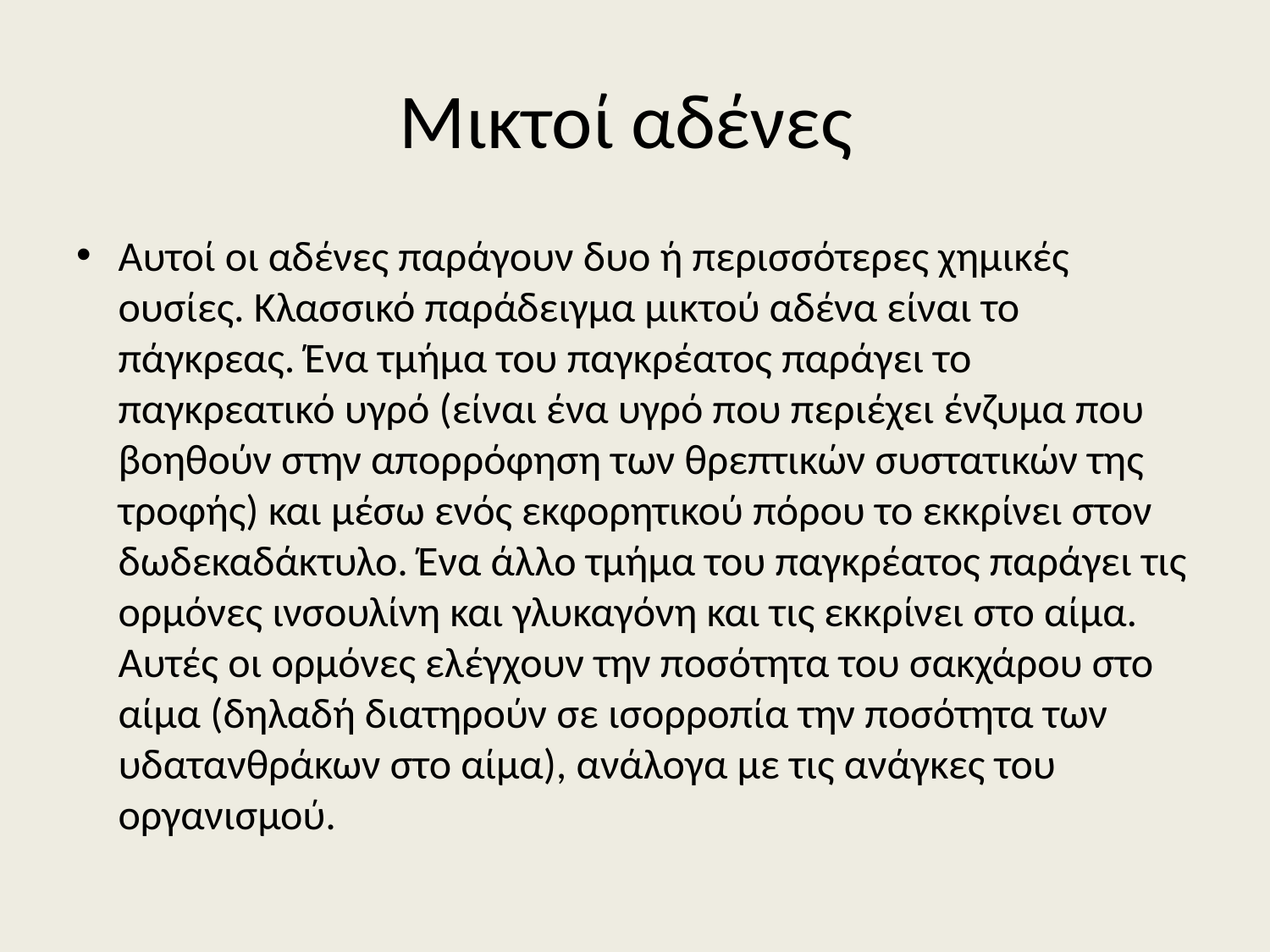

# Μικτοί αδένες
Αυτοί οι αδένες παράγουν δυο ή περισσότερες χημικές ουσίες. Κλασσικό παράδειγμα μικτού αδένα είναι το πάγκρεας. Ένα τμήμα του παγκρέατος παράγει το παγκρεατικό υγρό (είναι ένα υγρό που περιέχει ένζυμα που βοηθούν στην απορρόφηση των θρεπτικών συστατικών της τροφής) και μέσω ενός εκφορητικού πόρου το εκκρίνει στον δωδεκαδάκτυλο. Ένα άλλο τμήμα του παγκρέατος παράγει τις ορμόνες ινσουλίνη και γλυκαγόνη και τις εκκρίνει στο αίμα. Αυτές οι ορμόνες ελέγχουν την ποσότητα του σακχάρου στο αίμα (δηλαδή διατηρούν σε ισορροπία την ποσότητα των υδατανθράκων στο αίμα), ανάλογα με τις ανάγκες του οργανισμού.